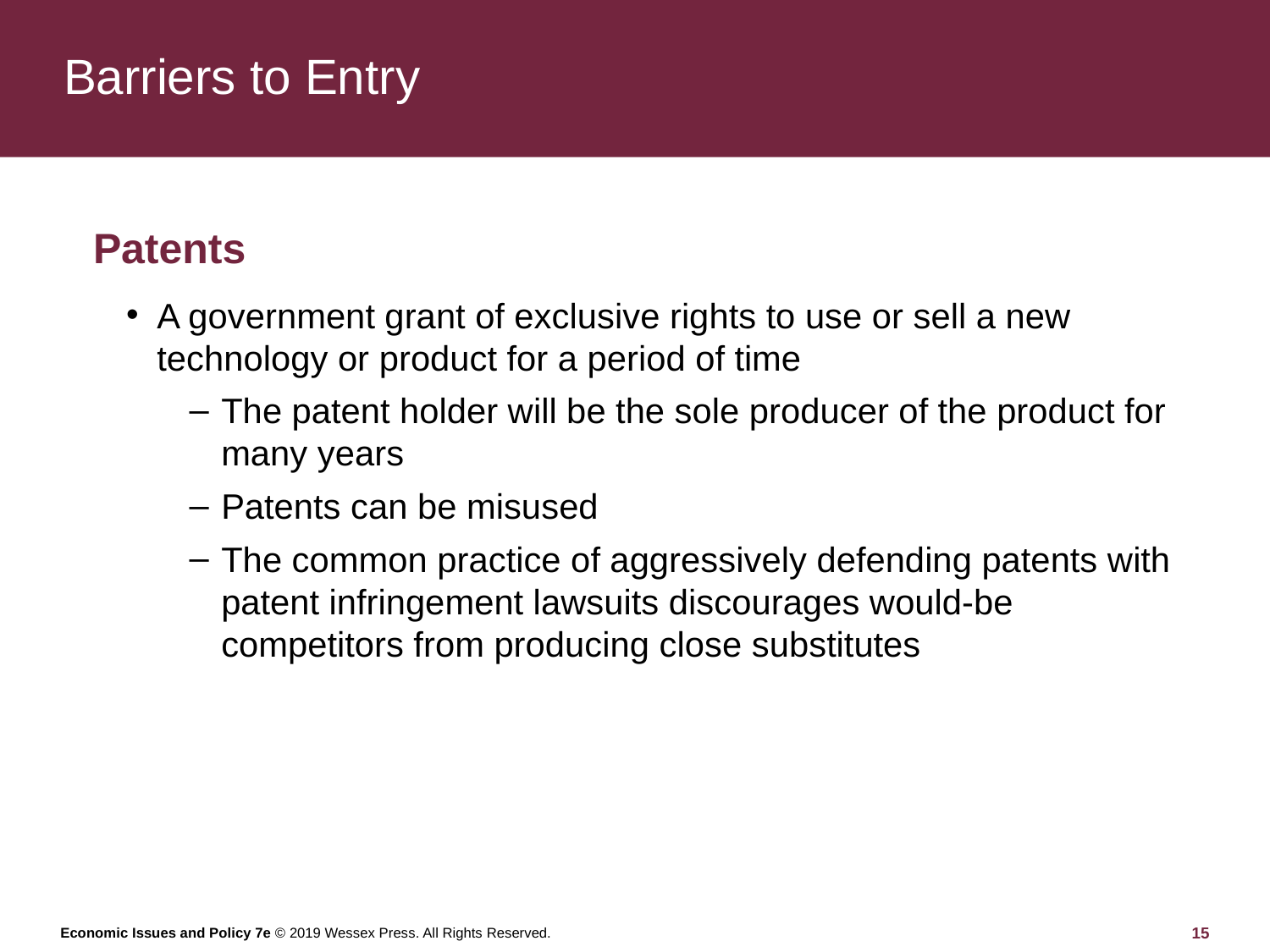

# Barriers to Entry
Patents
A government grant of exclusive rights to use or sell a new technology or product for a period of time
The patent holder will be the sole producer of the product for many years
Patents can be misused
The common practice of aggressively defending patents with patent infringement lawsuits discourages would-be competitors from producing close substitutes